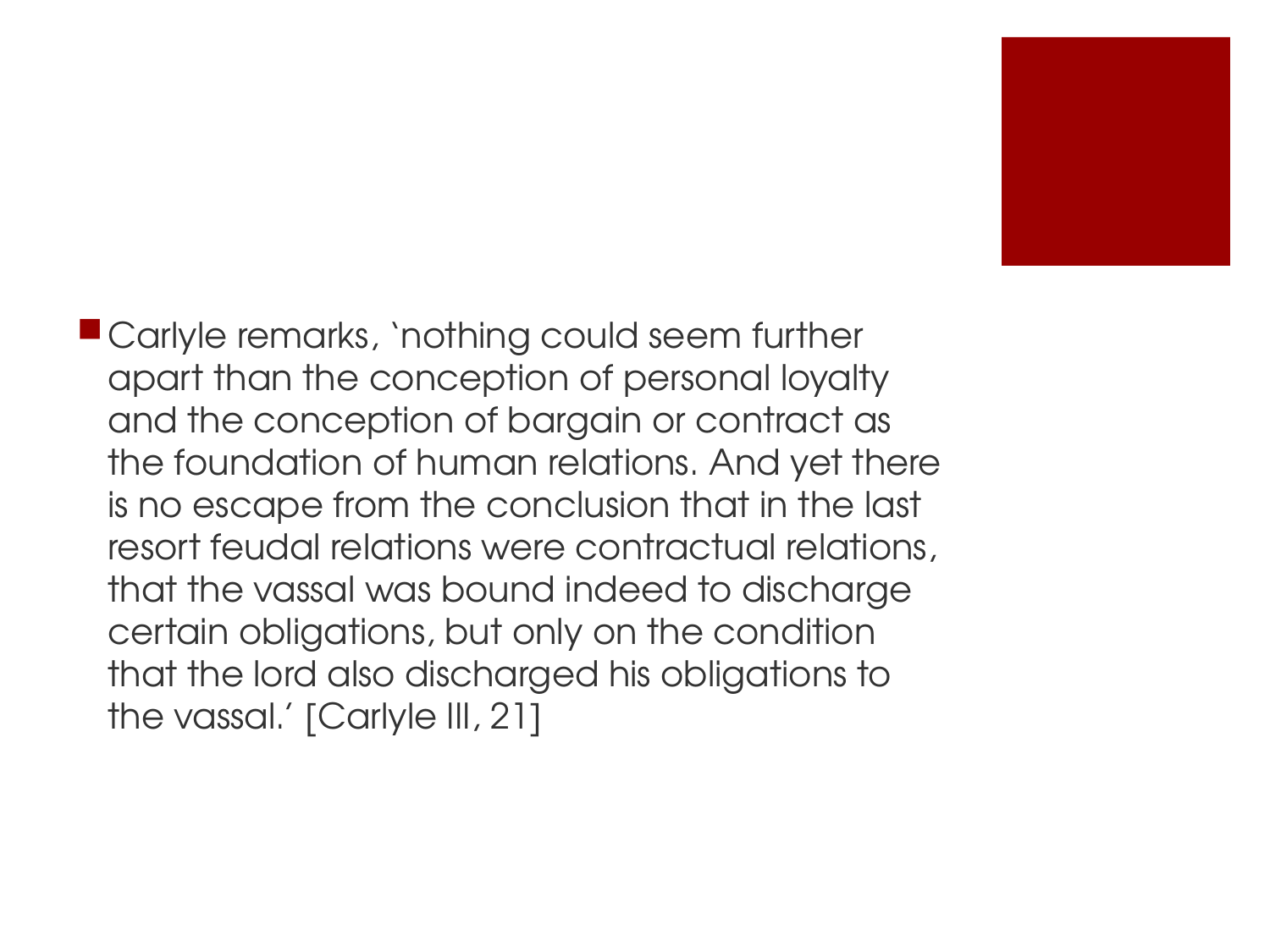

#
Carlyle remarks, ‘nothing could seem further apart than the conception of personal loyalty and the conception of bargain or contract as the foundation of human relations. And yet there is no escape from the conclusion that in the last resort feudal relations were contractual relations, that the vassal was bound indeed to discharge certain obligations, but only on the condition that the lord also discharged his obligations to the vassal.’ [Carlyle III, 21]